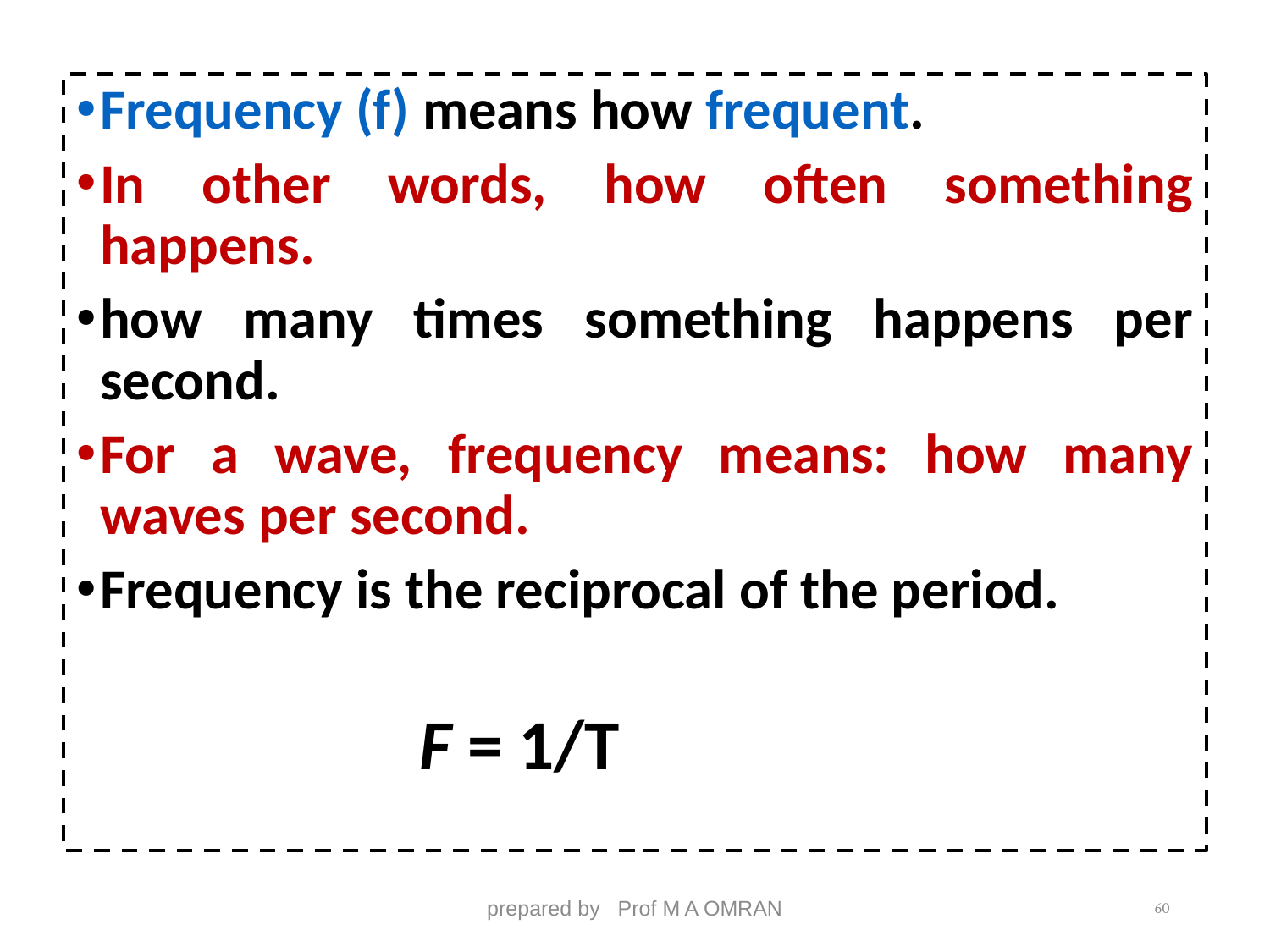

Frequency (f) means how frequent.
In other words, how often something happens.
how many times something happens per second.
For a wave, frequency means: how many waves per second.
Frequency is the reciprocal of the period.

                           F = 1/T
prepared by   Prof M A OMRAN
60